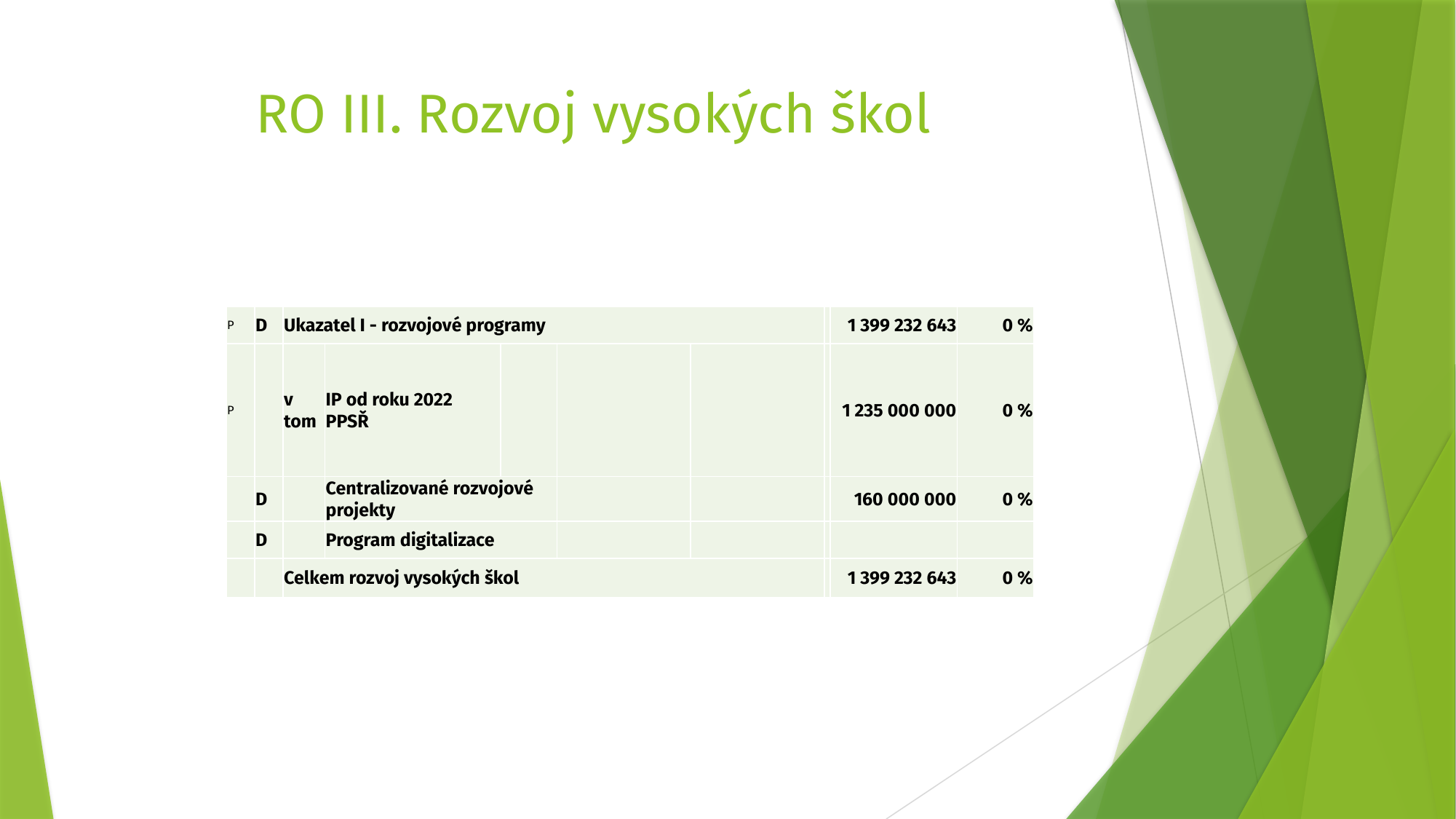

# RO III. Rozvoj vysokých škol
| P | D | Ukazatel I - rozvojové programy |  |  |  |  |  | 1 399 232 643 | 0 % |
| --- | --- | --- | --- | --- | --- | --- | --- | --- | --- |
| P |  | v tom | IP od roku 2022 PPSŘ |  |  |  |  | 1 235 000 000 | 0 % |
|  | D |  | Centralizované rozvojové projekty |  |  |  |  | 160 000 000 | 0 % |
|  | D |  | Program digitalizace |  |  |  |  |  |  |
|  |  | Celkem rozvoj vysokých škol |  |  |  |  |  | 1 399 232 643 | 0 % |